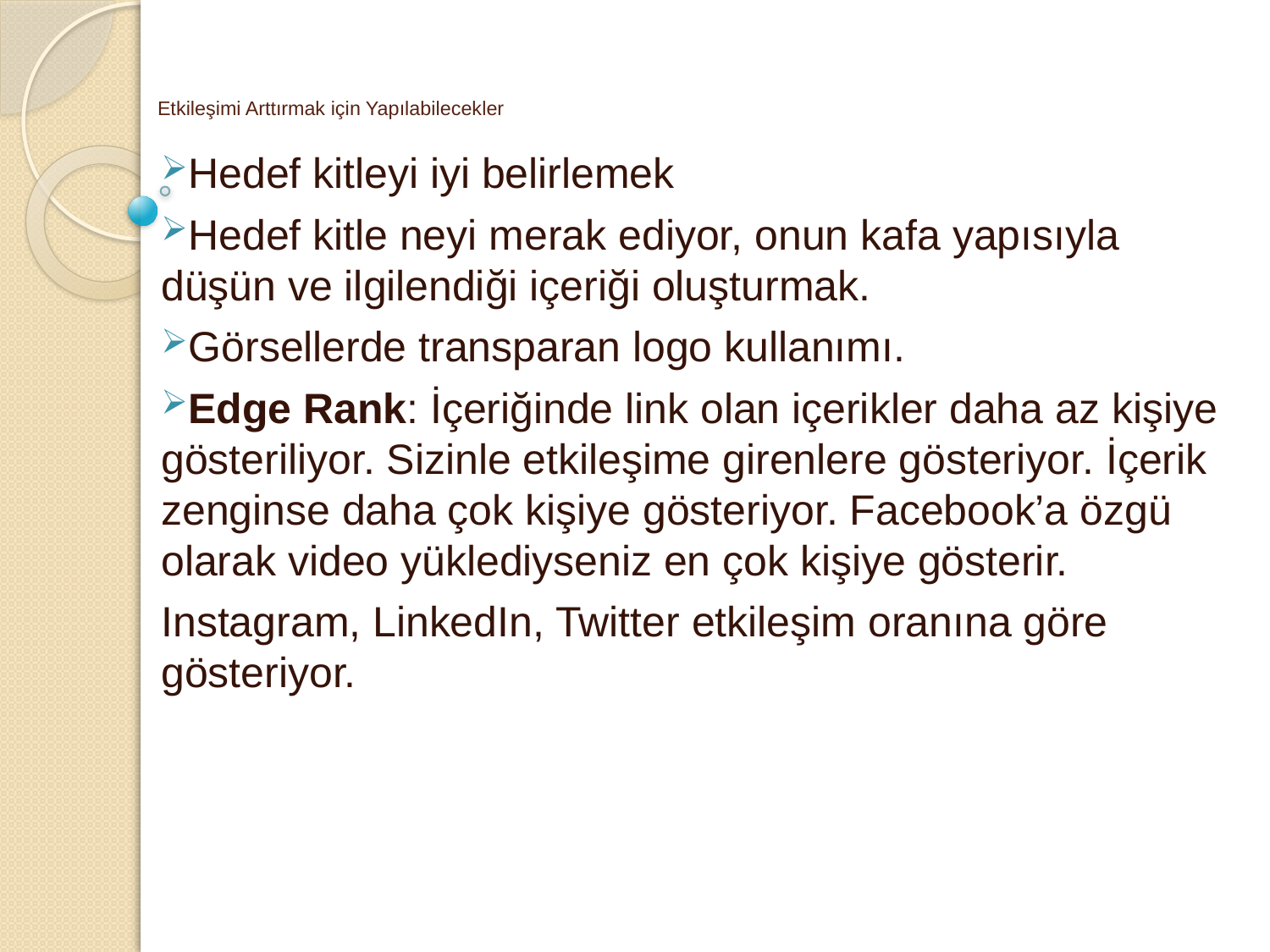

# Etkileşimi Arttırmak için Yapılabilecekler
Hedef kitleyi iyi belirlemek
Hedef kitle neyi merak ediyor, onun kafa yapısıyla düşün ve ilgilendiği içeriği oluşturmak.
Görsellerde transparan logo kullanımı.
Edge Rank: İçeriğinde link olan içerikler daha az kişiye gösteriliyor. Sizinle etkileşime girenlere gösteriyor. İçerik zenginse daha çok kişiye gösteriyor. Facebook’a özgü olarak video yüklediyseniz en çok kişiye gösterir.
Instagram, LinkedIn, Twitter etkileşim oranına göre gösteriyor.